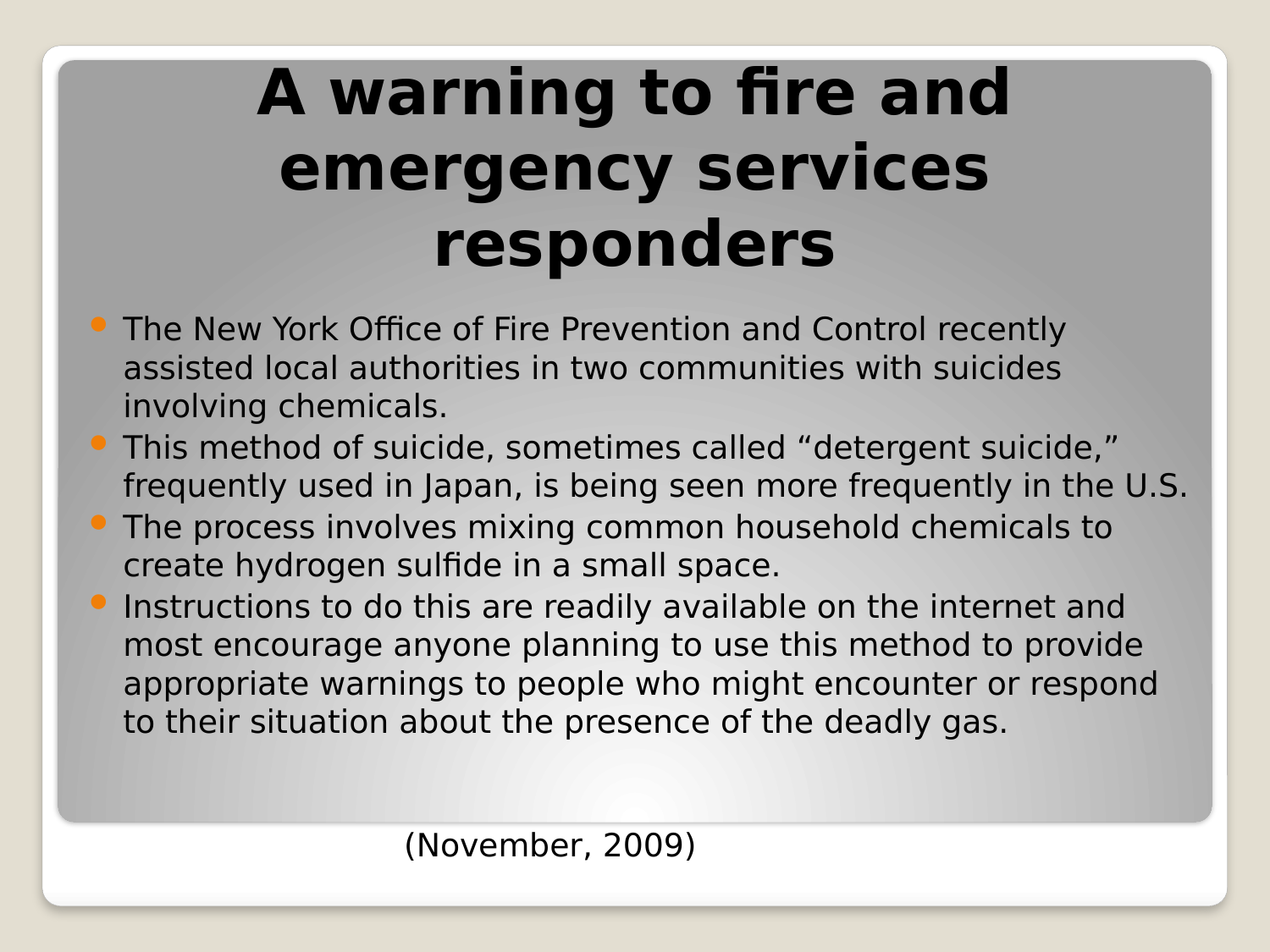

A warning to fire and emergency services responders
The New York Office of Fire Prevention and Control recently assisted local authorities in two communities with suicides involving chemicals.
This method of suicide, sometimes called “detergent suicide,” frequently used in Japan, is being seen more frequently in the U.S.
The process involves mixing common household chemicals to create hydrogen sulfide in a small space.
Instructions to do this are readily available on the internet and most encourage anyone planning to use this method to provide appropriate warnings to people who might encounter or respond to their situation about the presence of the deadly gas.

                               (November, 2009)